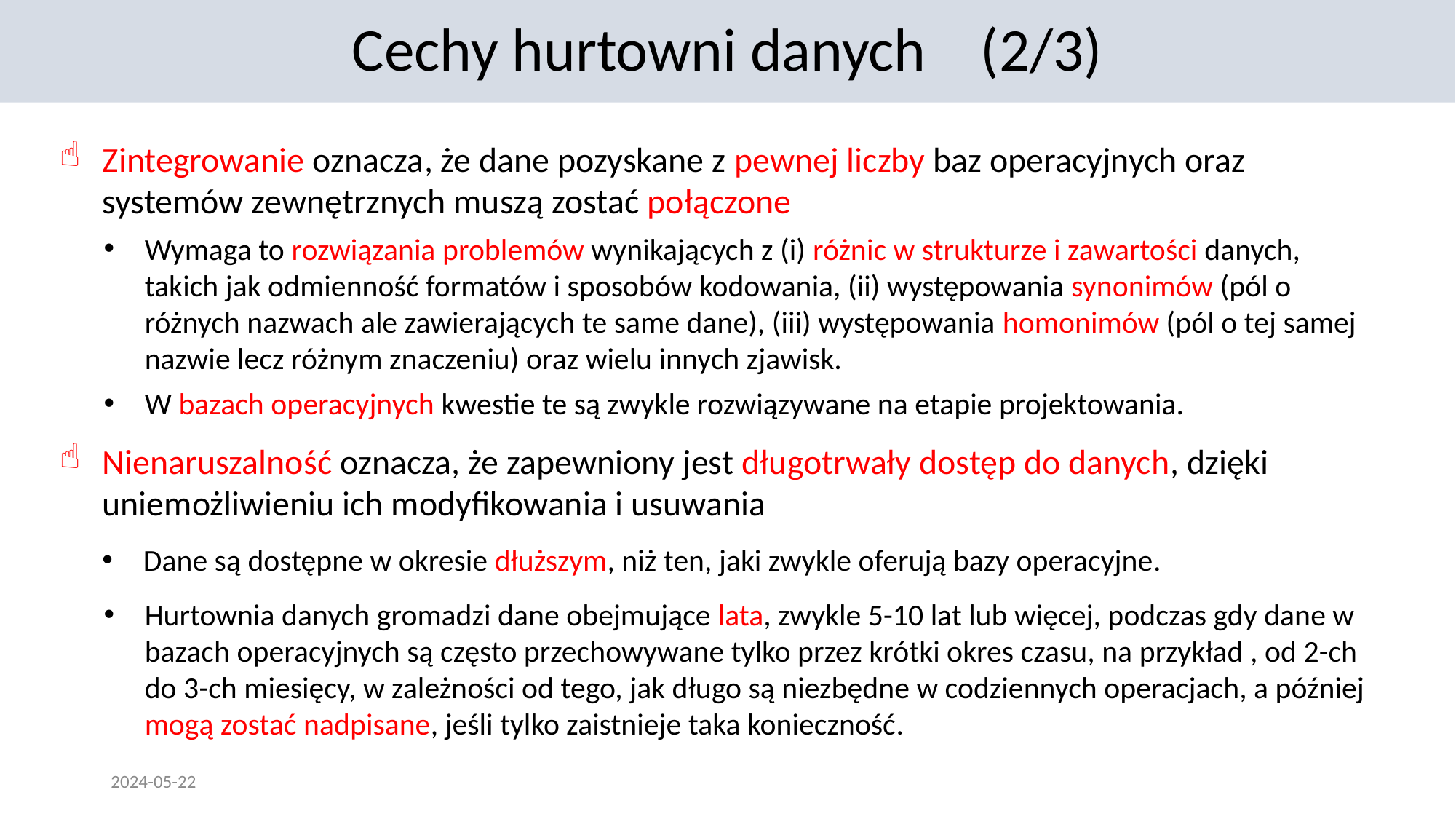

Cechy hurtowni danych    (2/3)
Zintegrowanie oznacza, że dane pozyskane z pewnej liczby baz operacyjnych oraz systemów zewnętrznych muszą zostać połączone
Wymaga to rozwiązania problemów wynikających z (i) różnic w strukturze i zawartości danych, takich jak odmienność formatów i sposobów kodowania, (ii) występowania synonimów (pól o różnych nazwach ale zawierających te same dane), (iii) występowania homonimów (pól o tej samej nazwie lecz różnym znaczeniu) oraz wielu innych zjawisk.
W bazach operacyjnych kwestie te są zwykle rozwiązywane na etapie projektowania.
Nienaruszalność oznacza, że zapewniony jest długotrwały dostęp do danych, dzięki uniemożliwieniu ich modyfikowania i usuwania
Dane są dostępne w okresie dłuższym, niż ten, jaki zwykle oferują bazy operacyjne.
Hurtownia danych gromadzi dane obejmujące lata, zwykle 5-10 lat lub więcej, podczas gdy dane w bazach operacyjnych są często przechowywane tylko przez krótki okres czasu, na przykład , od 2-ch do 3-ch miesięcy, w zależności od tego, jak długo są niezbędne w codziennych operacjach, a później mogą zostać nadpisane, jeśli tylko zaistnieje taka konieczność.
2024-05-22